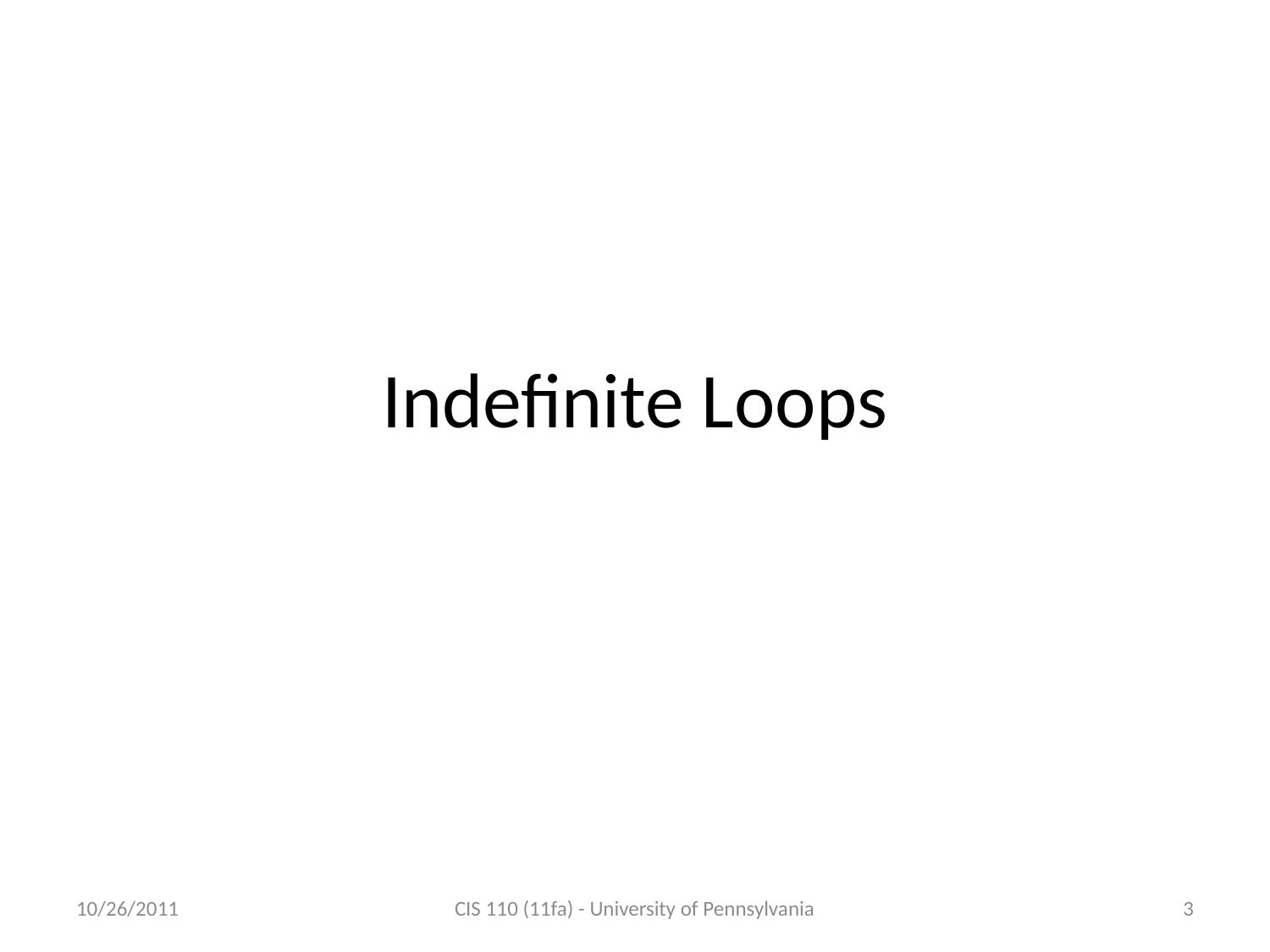

Indefinite Loops

10/26/2011
CIS 110 (11fa) - University of Pennsylvania
3